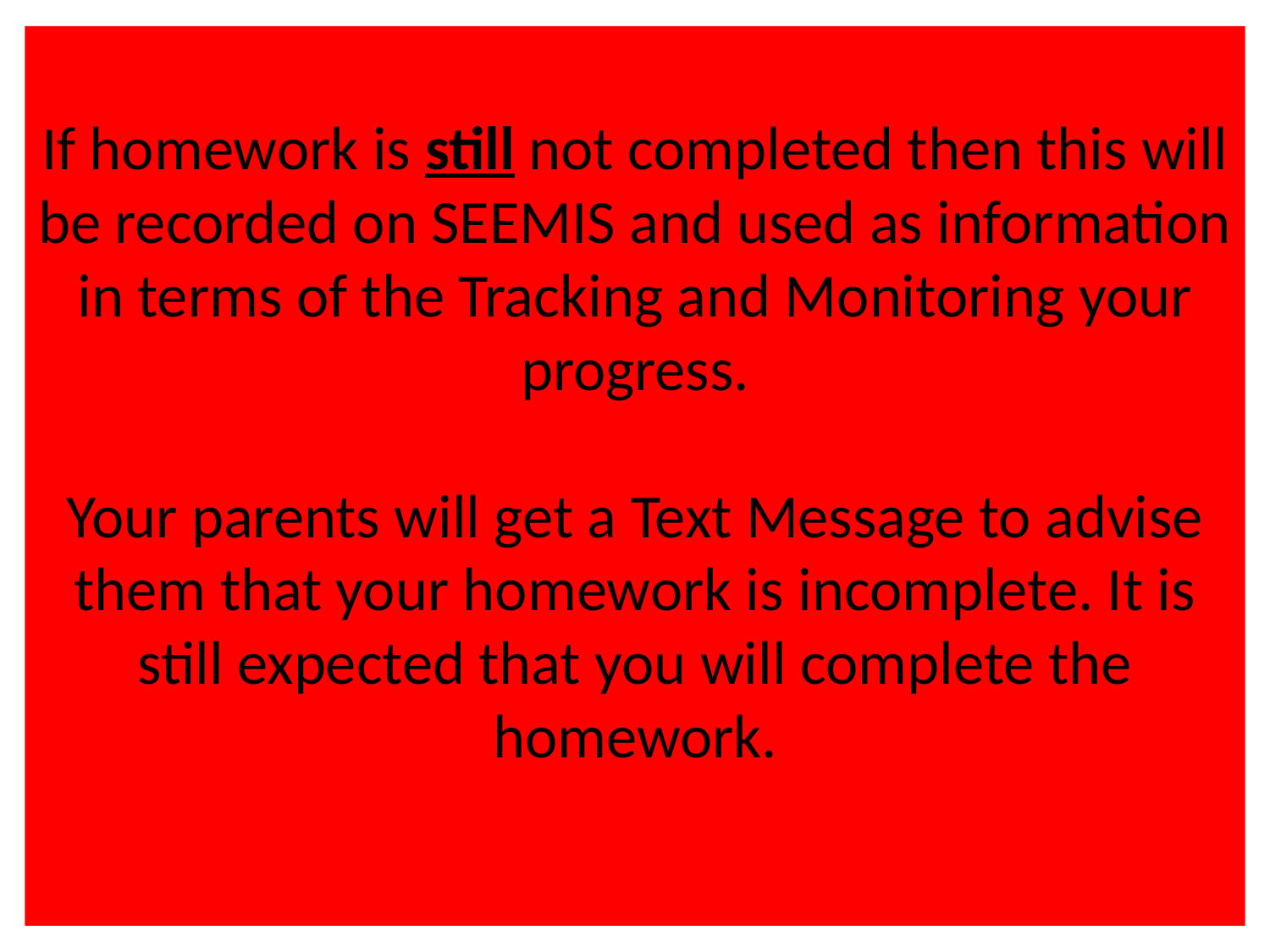

# If homework is still not completed then this will be recorded on SEEMIS and used as information in terms of the Tracking and Monitoring your progress. Your parents will get a Text Message to advise them that your homework is incomplete. It is still expected that you will complete the homework.